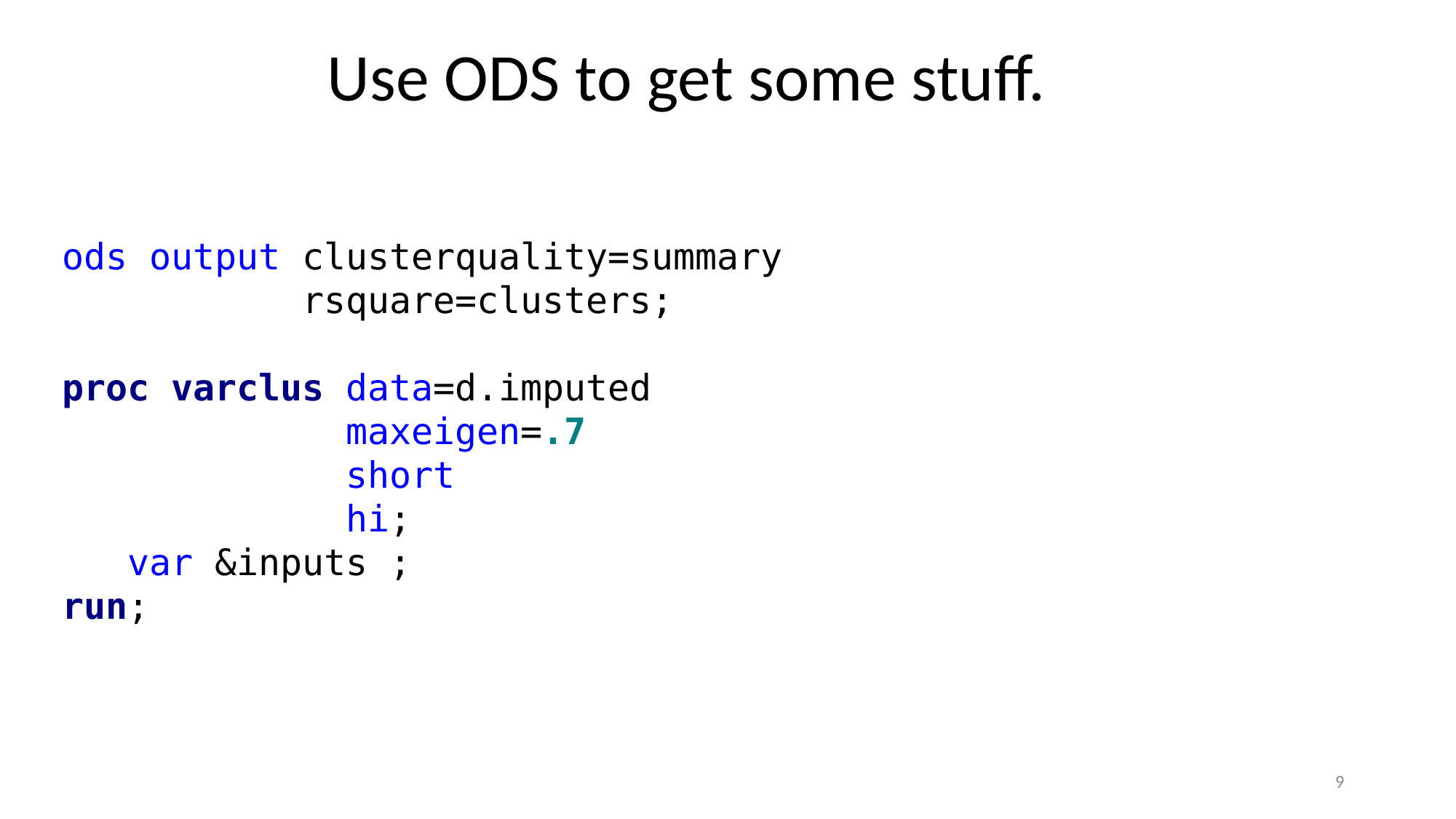

# Use ODS to get some stuff.
ods output clusterquality=summary
           rsquare=clusters;

proc varclus data=d.imputed
             maxeigen=.7
             short
             hi;
   var &inputs ;
run;
9